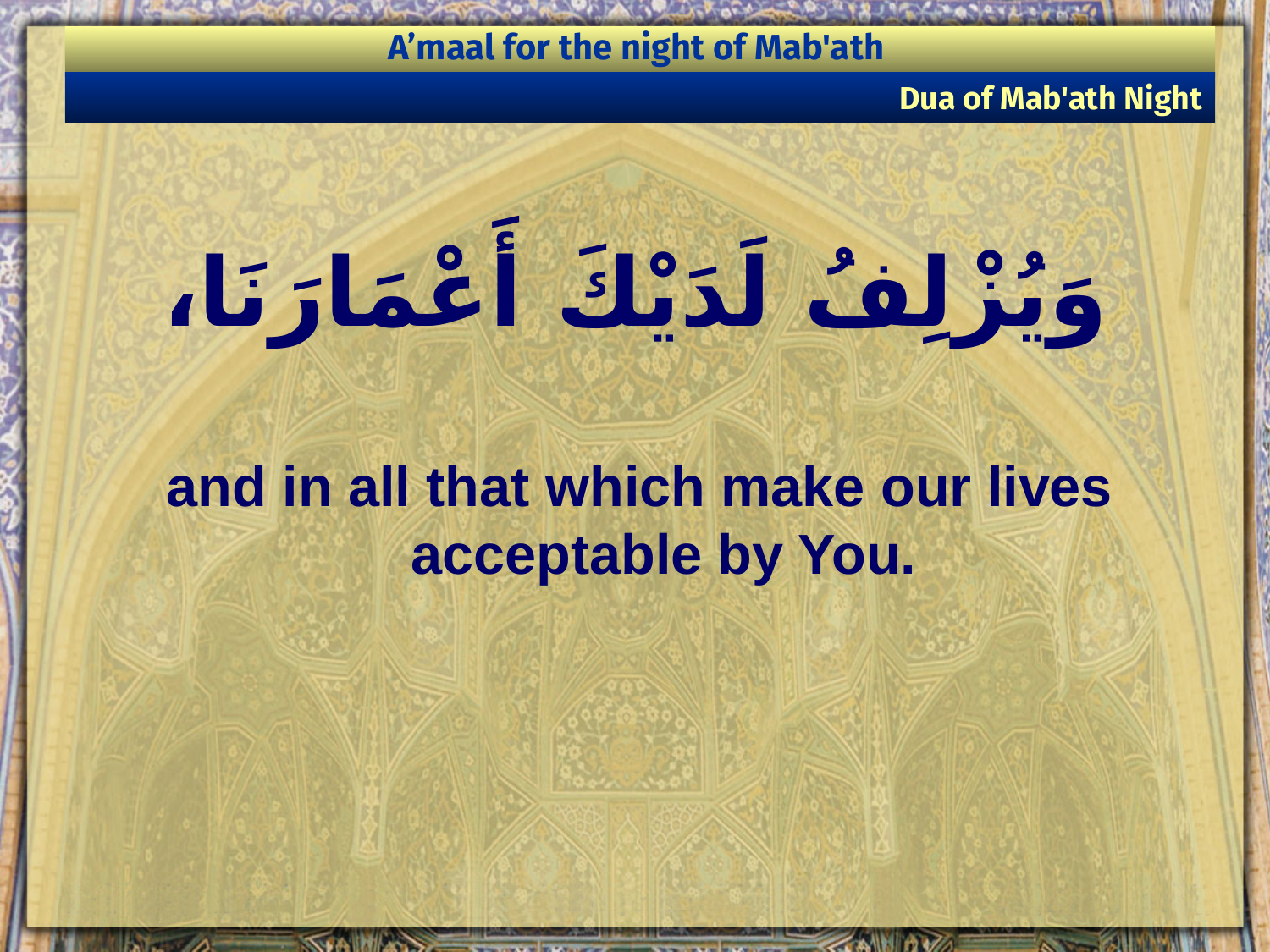

A’maal for the night of Mab'ath
Dua of Mab'ath Night
# وَيُزْلِفُ لَدَيْكَ أَعْمَارَنَا،
and in all that which make our lives acceptable by You.